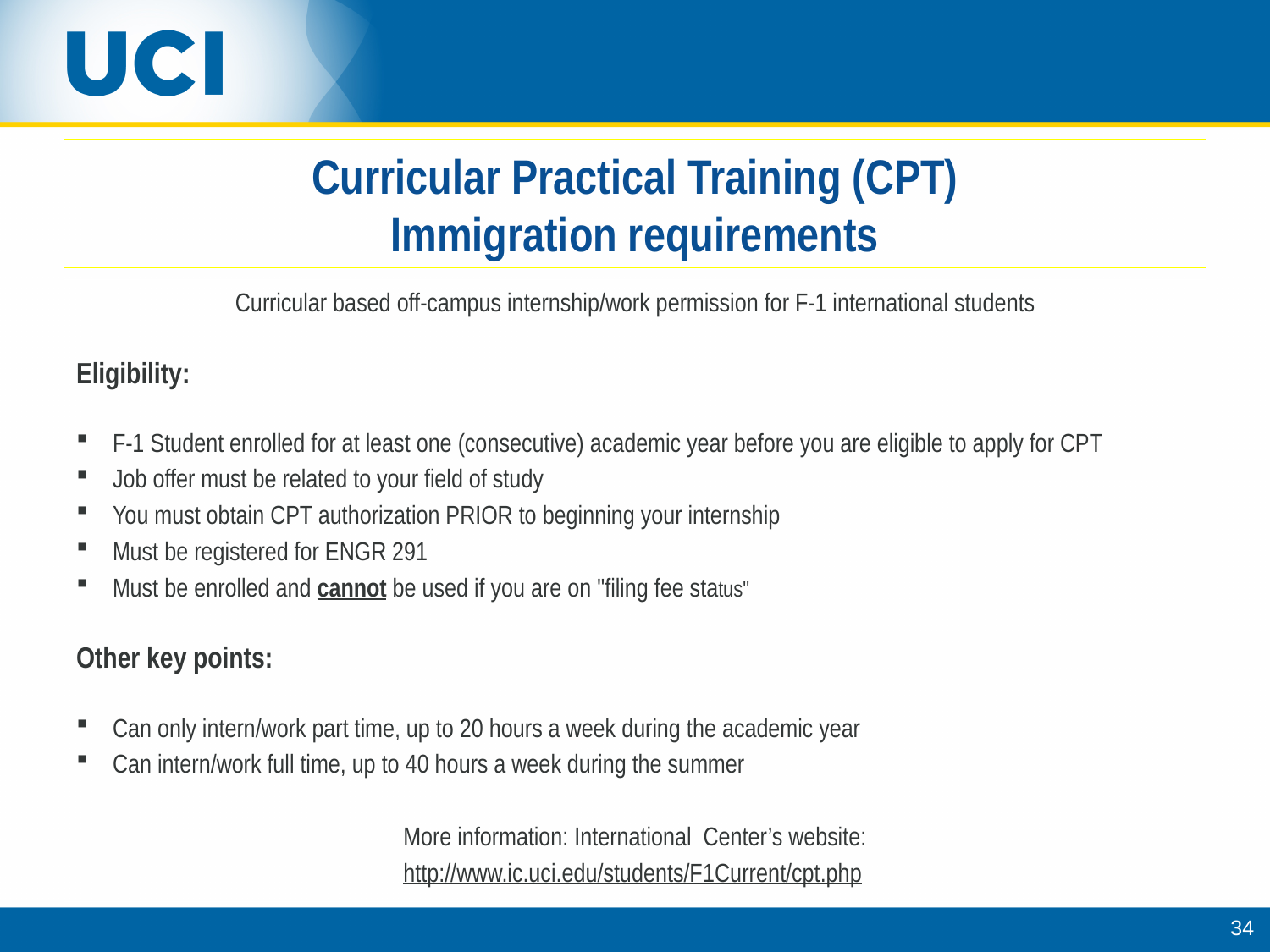

# Curricular Practical Training (CPT) Immigration requirements
Curricular based off-campus internship/work permission for F-1 international students

Eligibility:

F-1 Student enrolled for at least one (consecutive) academic year before you are eligible to apply for CPT
Job offer must be related to your field of study
You must obtain CPT authorization PRIOR to beginning your internship
Must be registered for ENGR 291
Must be enrolled and cannot be used if you are on "filing fee status"

Other key points:

Can only intern/work part time, up to 20 hours a week during the academic year
Can intern/work full time, up to 40 hours a week during the summer

More information: International  Center’s website:
http://www.ic.uci.edu/students/F1Current/cpt.php

34